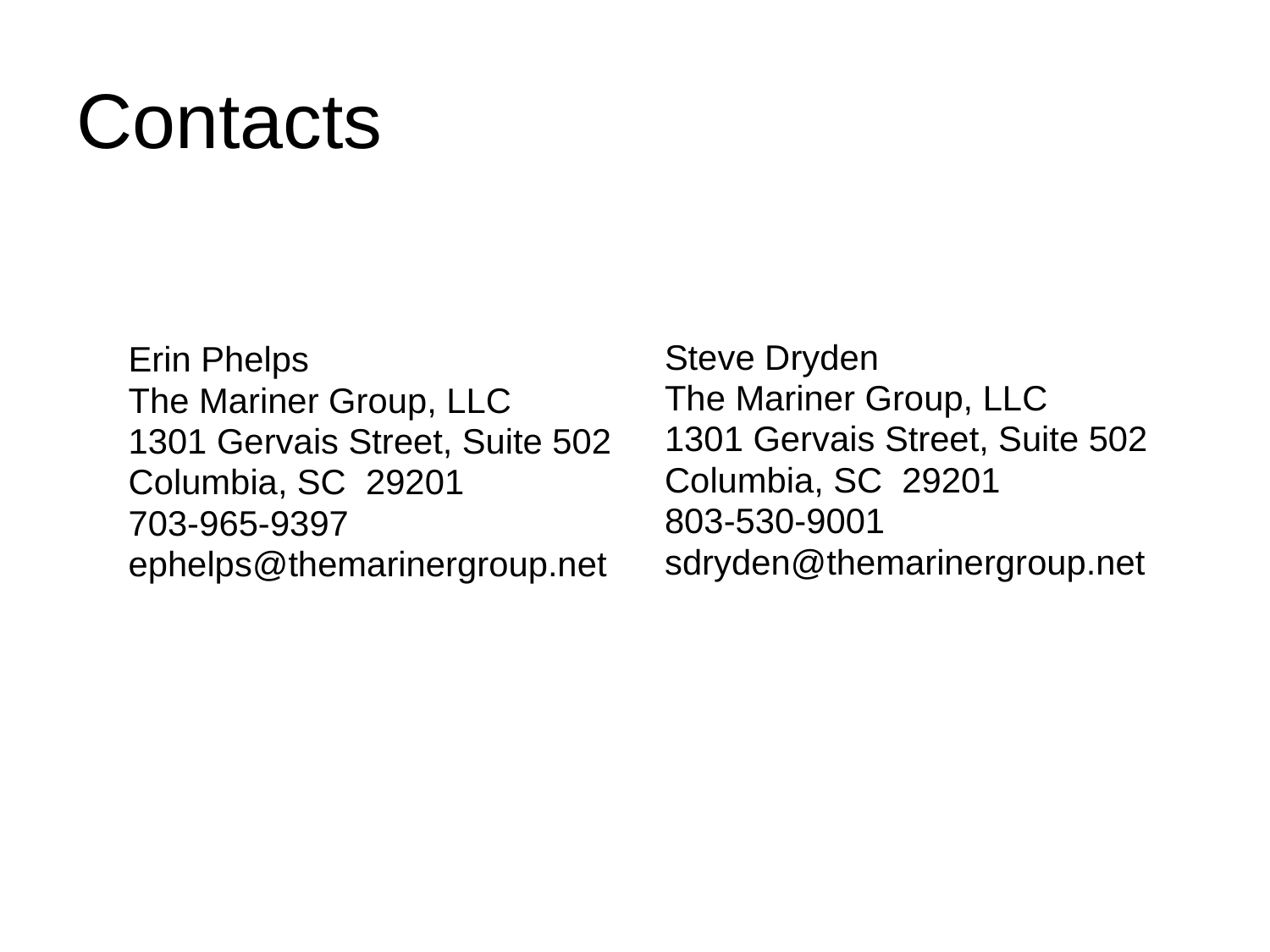

# Contacts
Steve Dryden
The Mariner Group, LLC
1301 Gervais Street, Suite 502
Columbia, SC  29201
803-530-9001
sdryden@themarinergroup.net
Erin Phelps
The Mariner Group, LLC
1301 Gervais Street, Suite 502
Columbia, SC  29201
703-965-9397
ephelps@themarinergroup.net